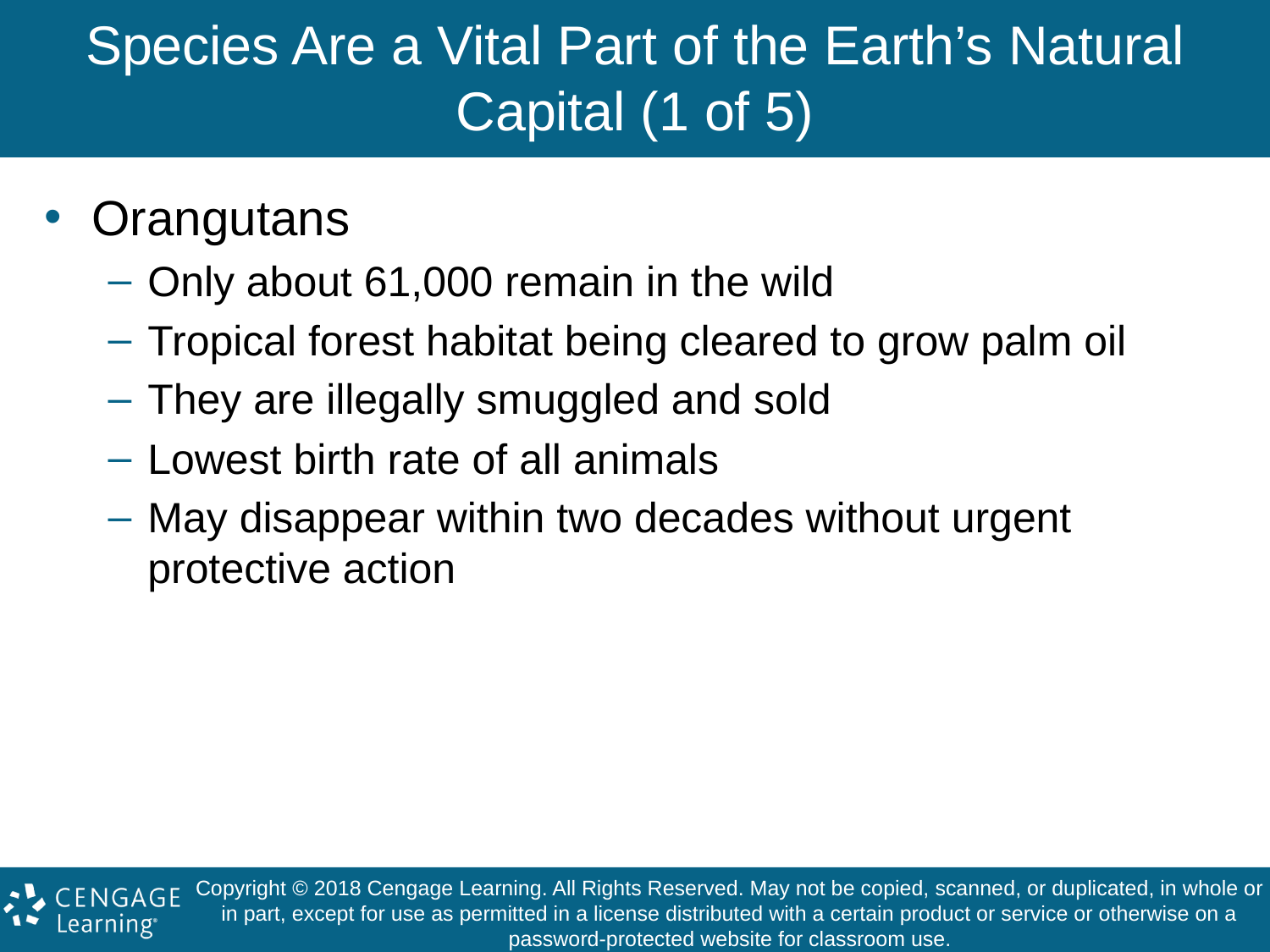

# Species Are a Vital Part of the Earth’s Natural Capital (1 of 5)
Orangutans
Only about 61,000 remain in the wild
Tropical forest habitat being cleared to grow palm oil
They are illegally smuggled and sold
Lowest birth rate of all animals
May disappear within two decades without urgent protective action